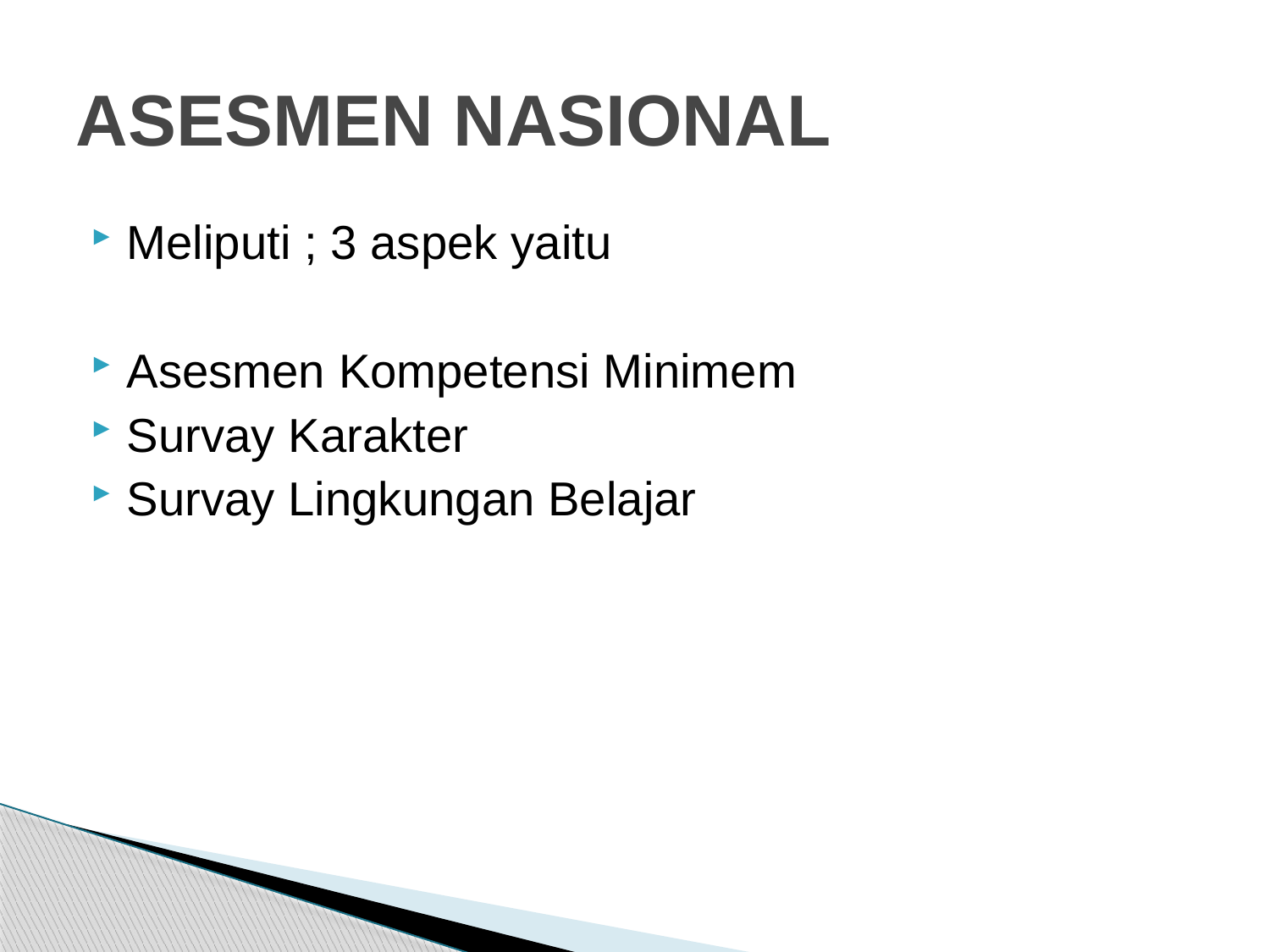

# ASESMEN NASIONAL
Meliputi ; 3 aspek yaitu

Asesmen Kompetensi Minimem
Survay Karakter
Survay Lingkungan Belajar